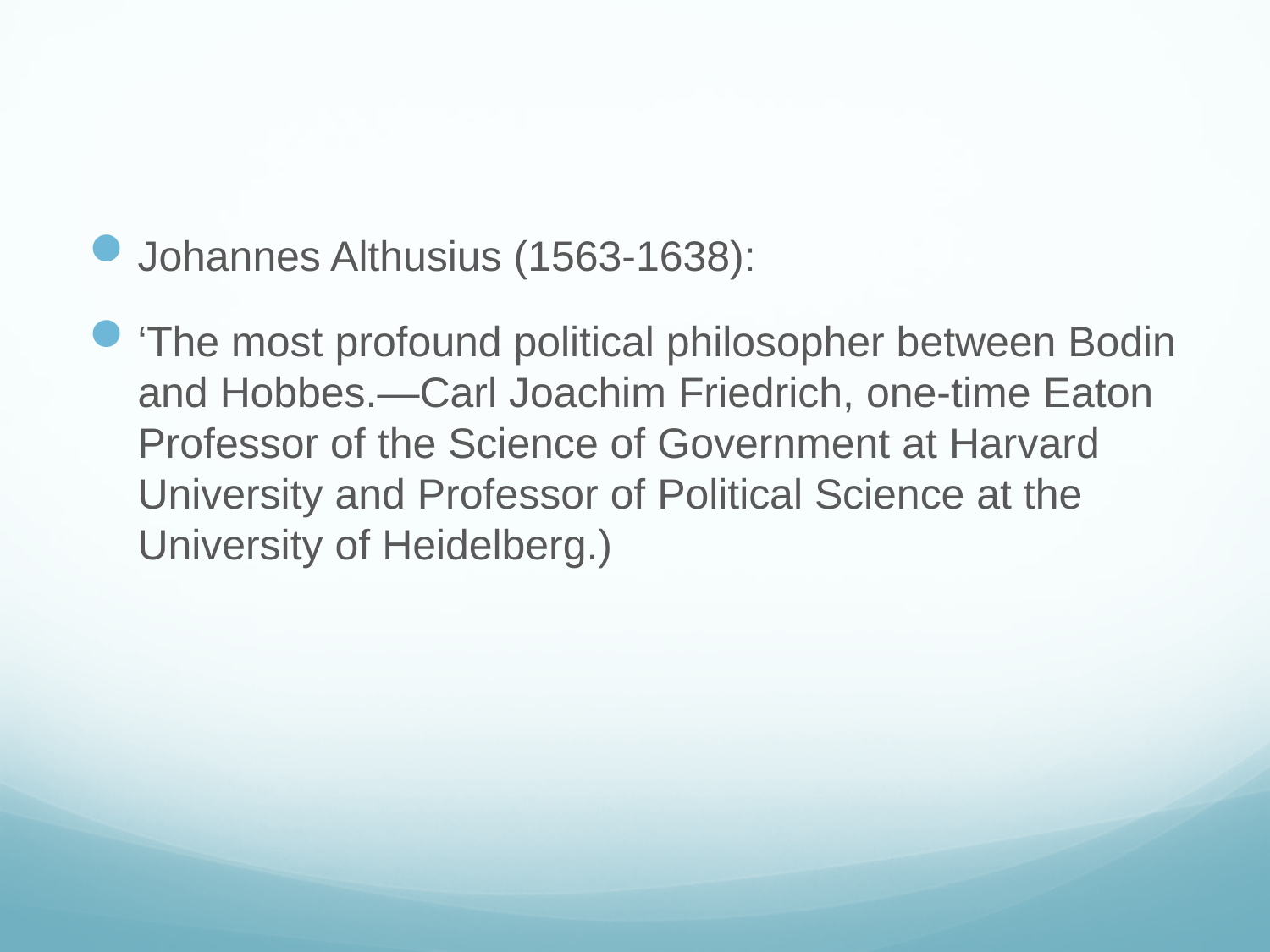

#
Johannes Althusius (1563-1638):
‘The most profound political philosopher between Bodin and Hobbes.—Carl Joachim Friedrich, one-time Eaton Professor of the Science of Government at Harvard University and Professor of Political Science at the University of Heidelberg.)